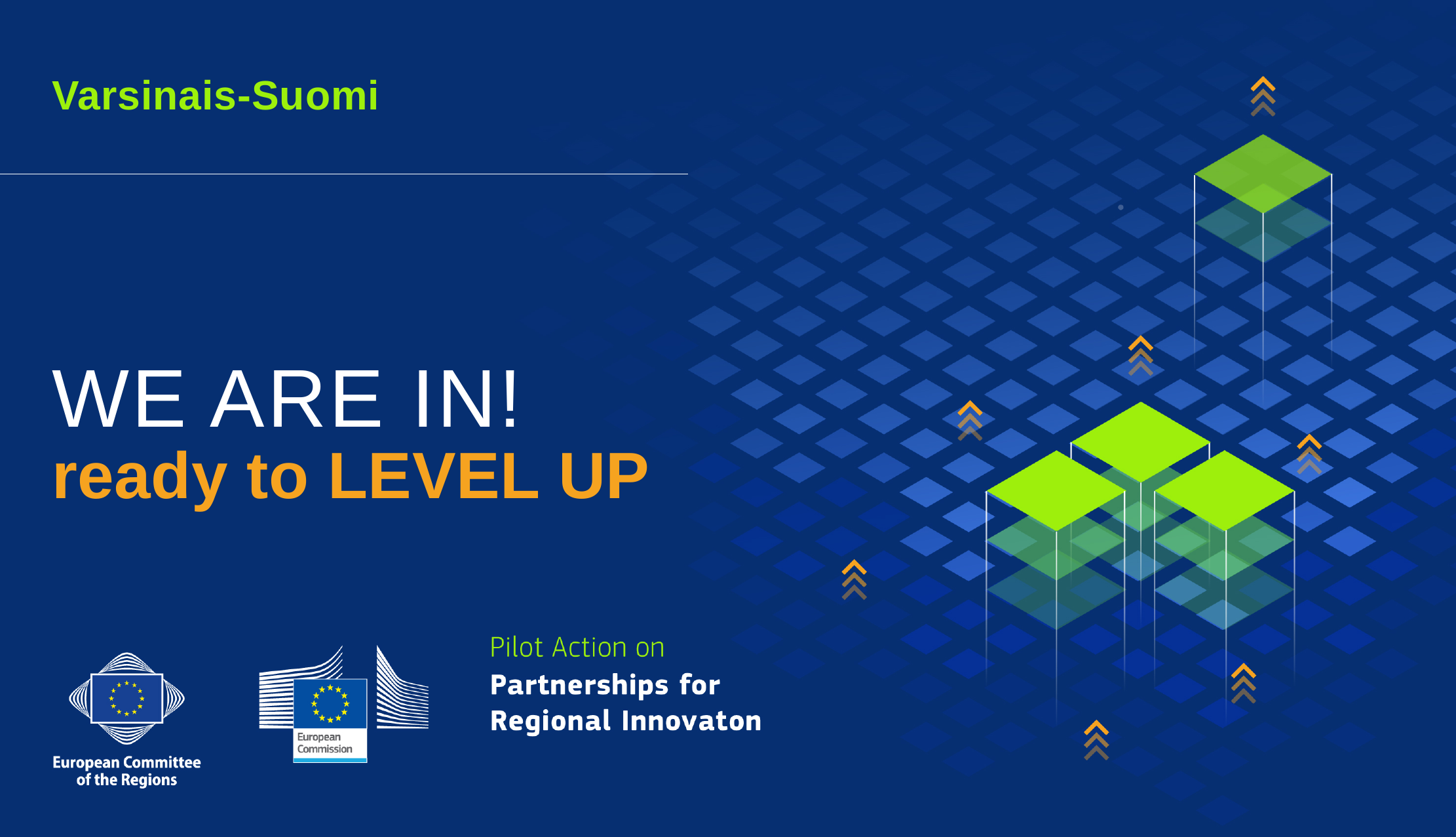

Varsinais-Suomi
WE ARE IN!
ready to LEVEL UP